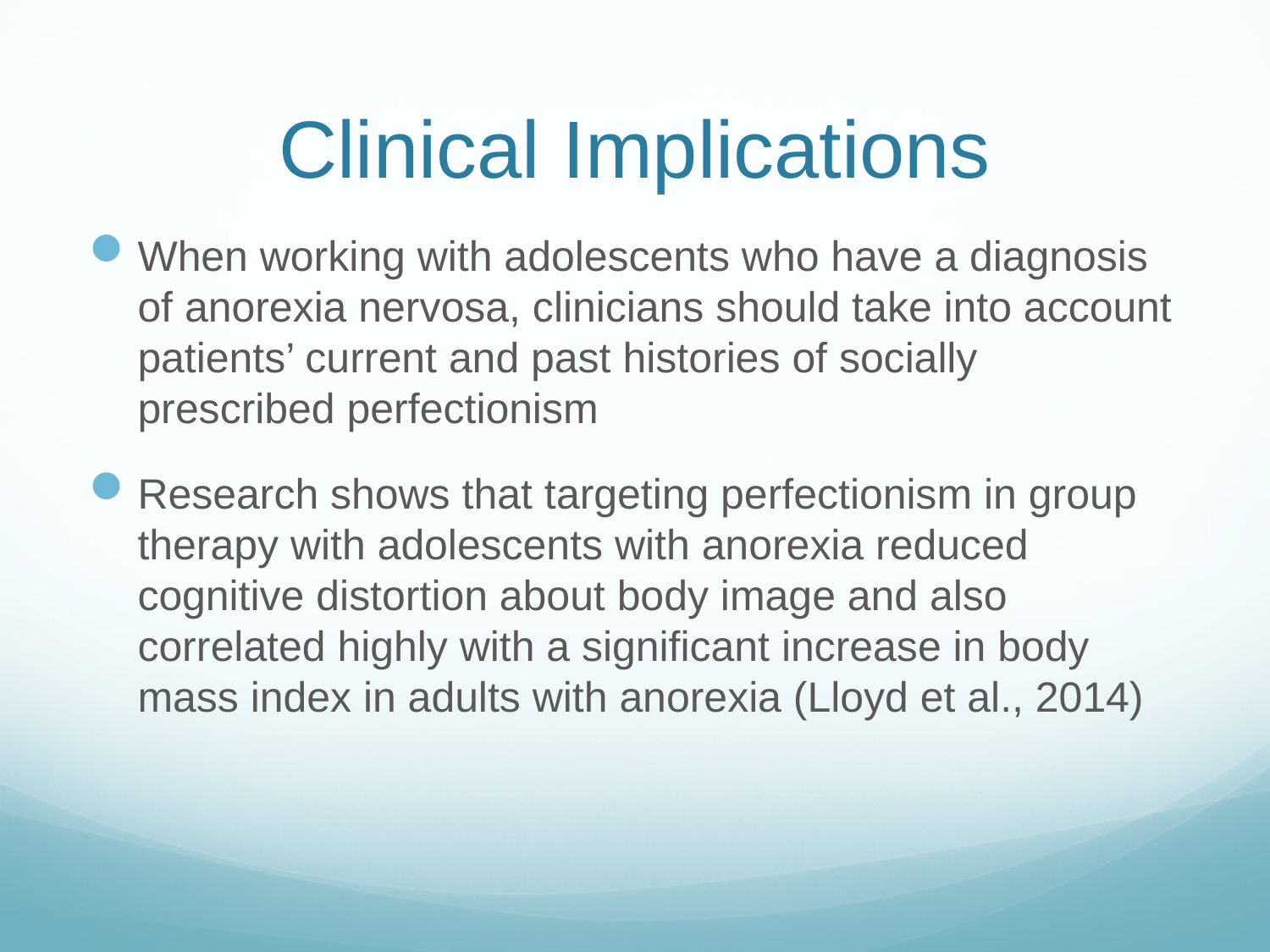

# Clinical Implications
When working with adolescents who have a diagnosis of anorexia nervosa, clinicians should take into account patients’ current and past histories of socially prescribed perfectionism
Research shows that targeting perfectionism in group therapy with adolescents with anorexia reduced cognitive distortion about body image and also correlated highly with a significant increase in body mass index in adults with anorexia (Lloyd et al., 2014)